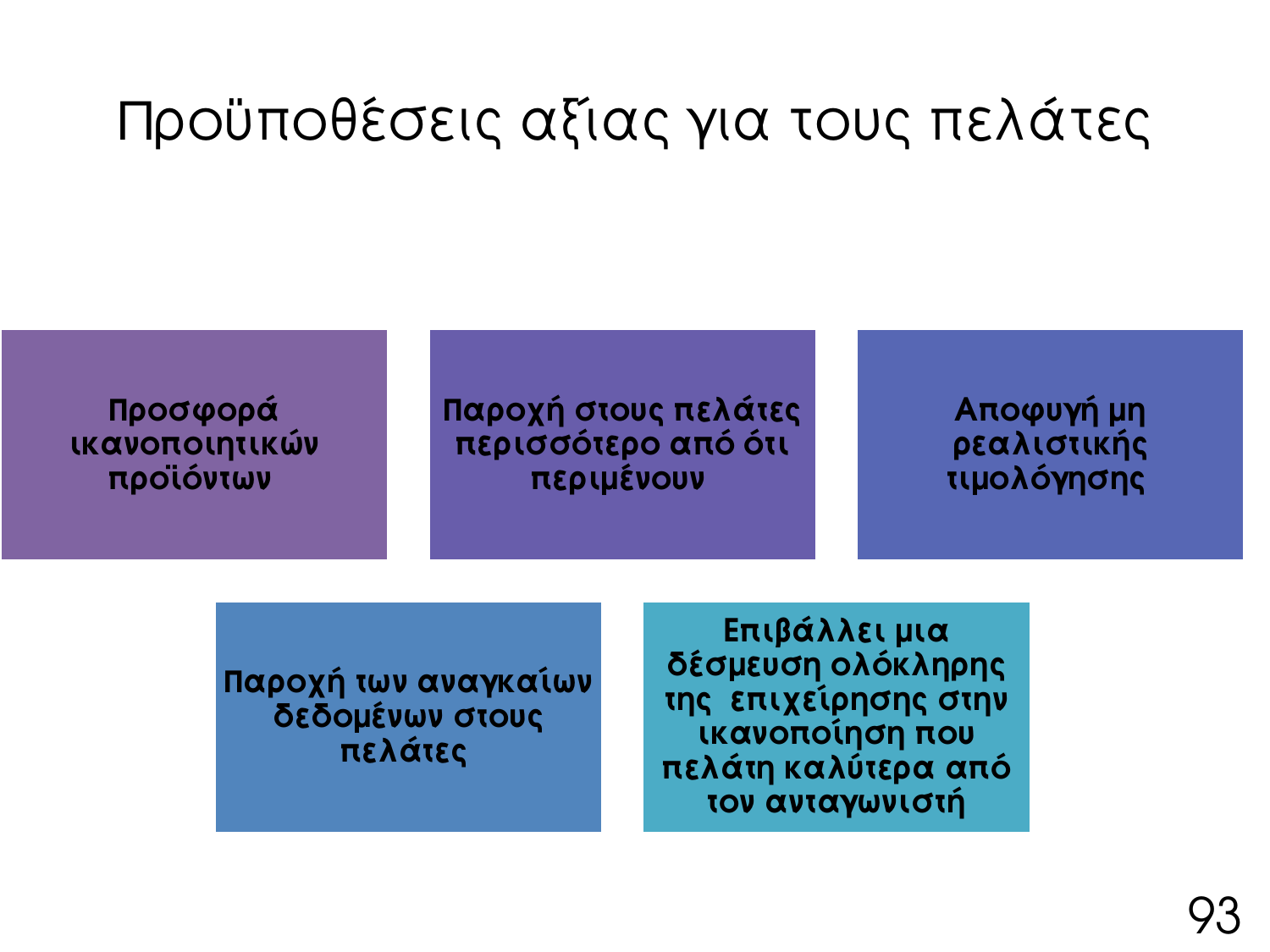

# Προϋποθέσεις αξίας για τους πελάτες
Προσφορά ικανοποιητικών προϊόντων
Παροχή στους πελάτες περισσότερο από ότι περιμένουν
Αποφυγή μη ρεαλιστικής τιμολόγησης
Παροχή των αναγκαίων δεδομένων στους πελάτες
Επιβάλλει μια δέσμευση ολόκληρης της  επιχείρησης στην ικανοποίηση που πελάτη καλύτερα από τον ανταγωνιστή
93